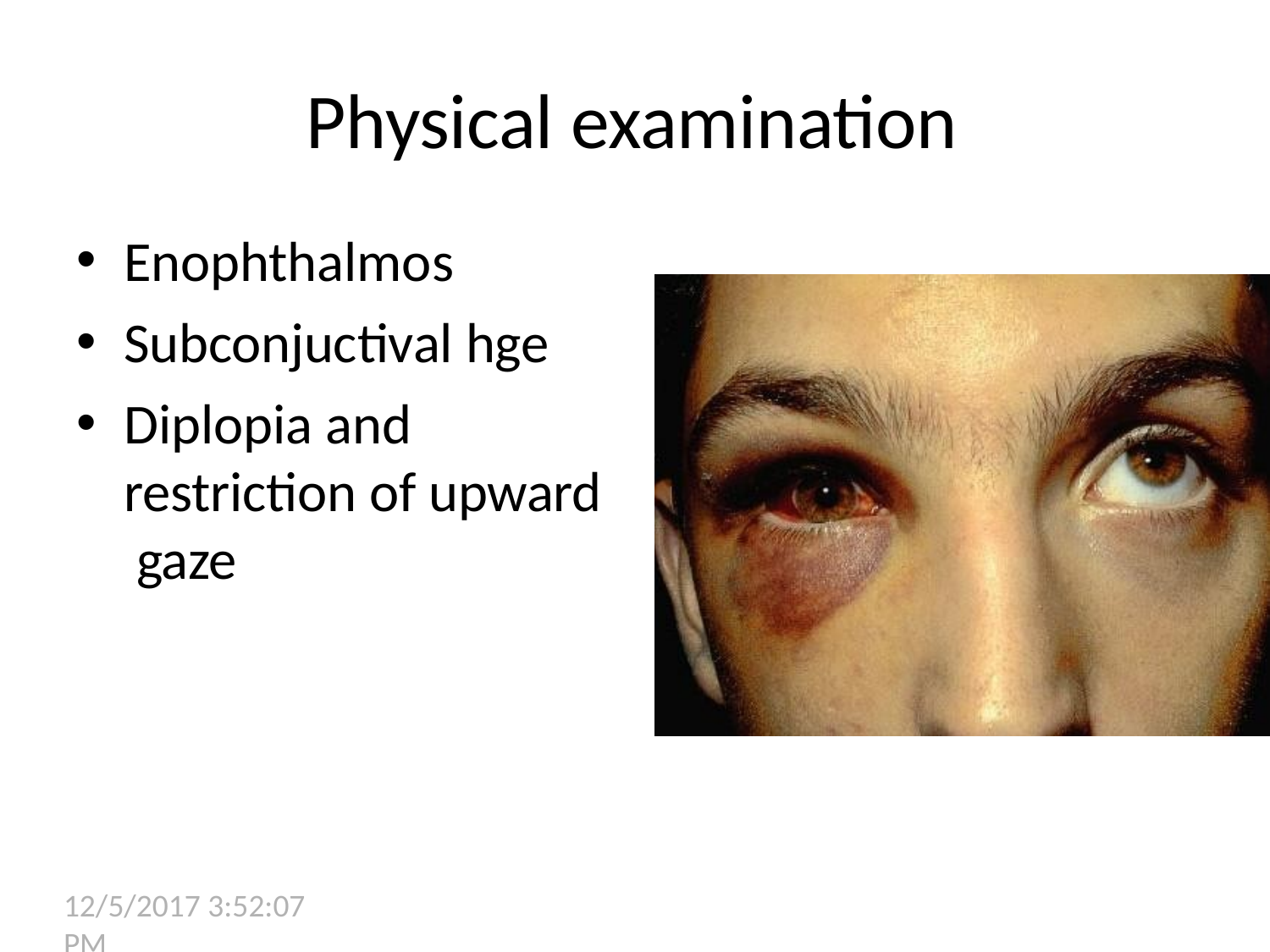

# Physical examination
Enophthalmos
Subconjuctival hge
Diplopia and  restriction of upward  gaze

12/5/2017 3:52:07 PM
38